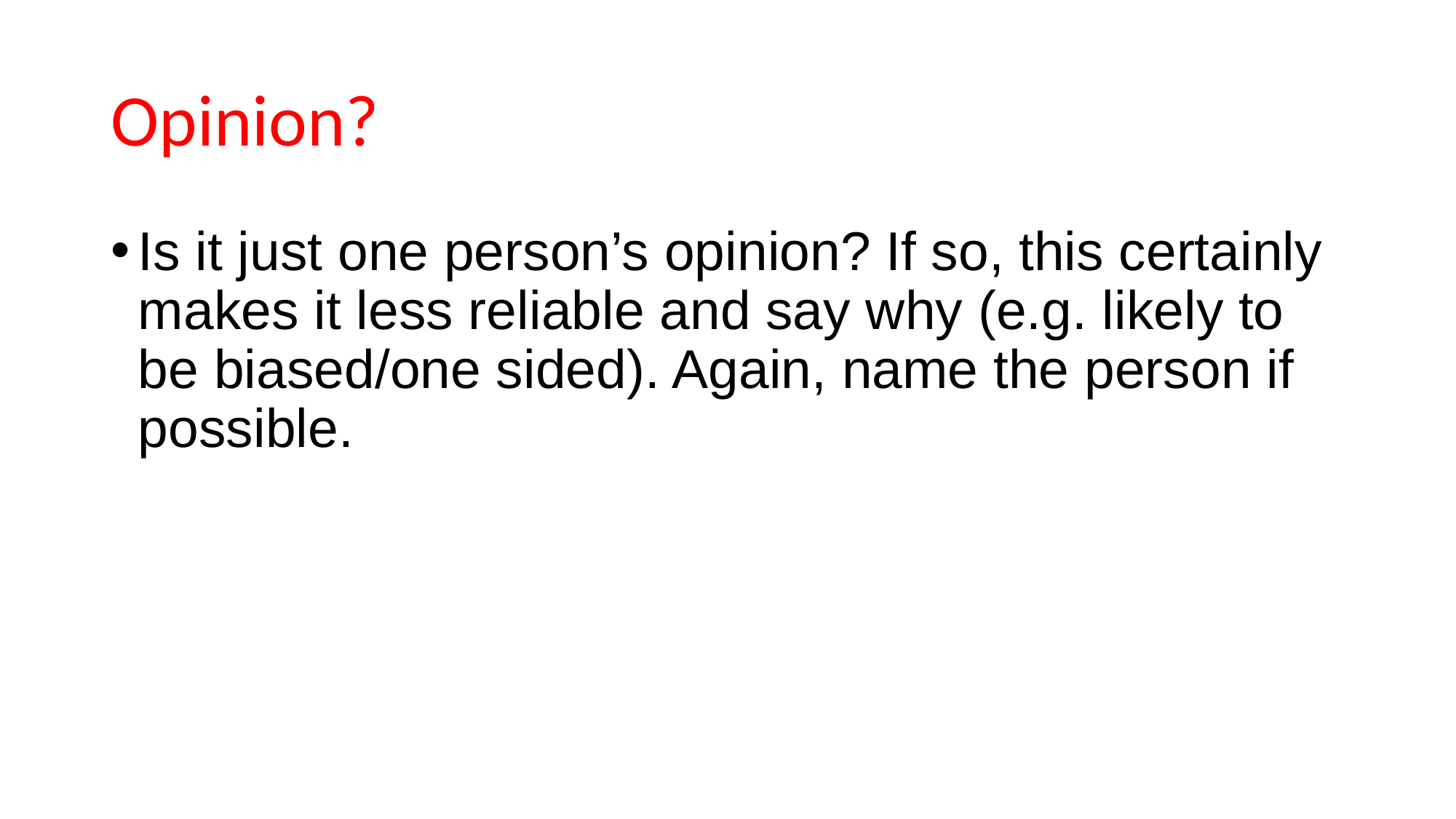

# Opinion?
Is it just one person’s opinion? If so, this certainly makes it less reliable and say why (e.g. likely to be biased/one sided). Again, name the person if possible.